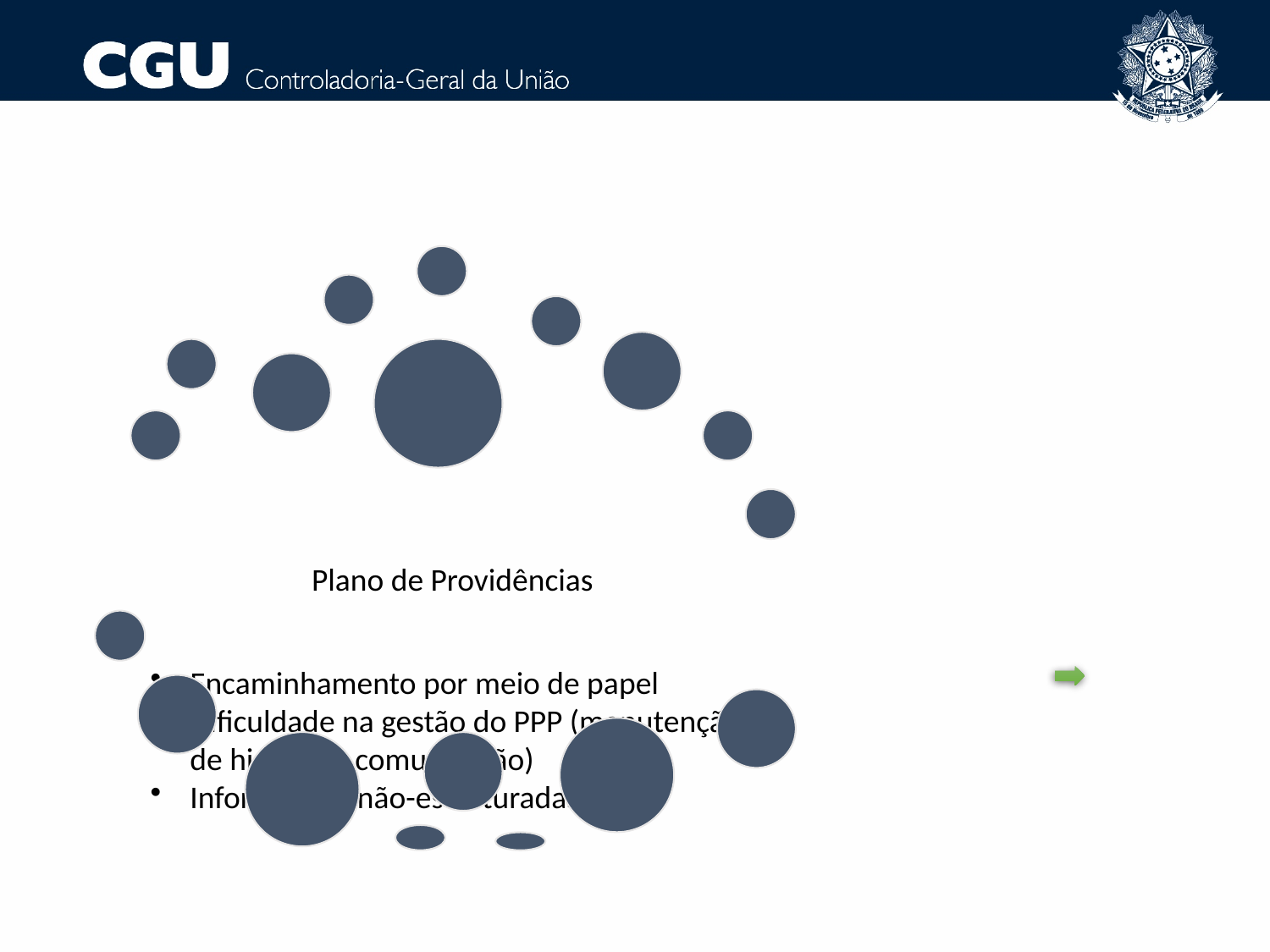

Plano de Providências
Encaminhamento por meio de papel
Dificuldade na gestão do PPP (manutenção de histórico, comunicação)
Informações não-estruturadas